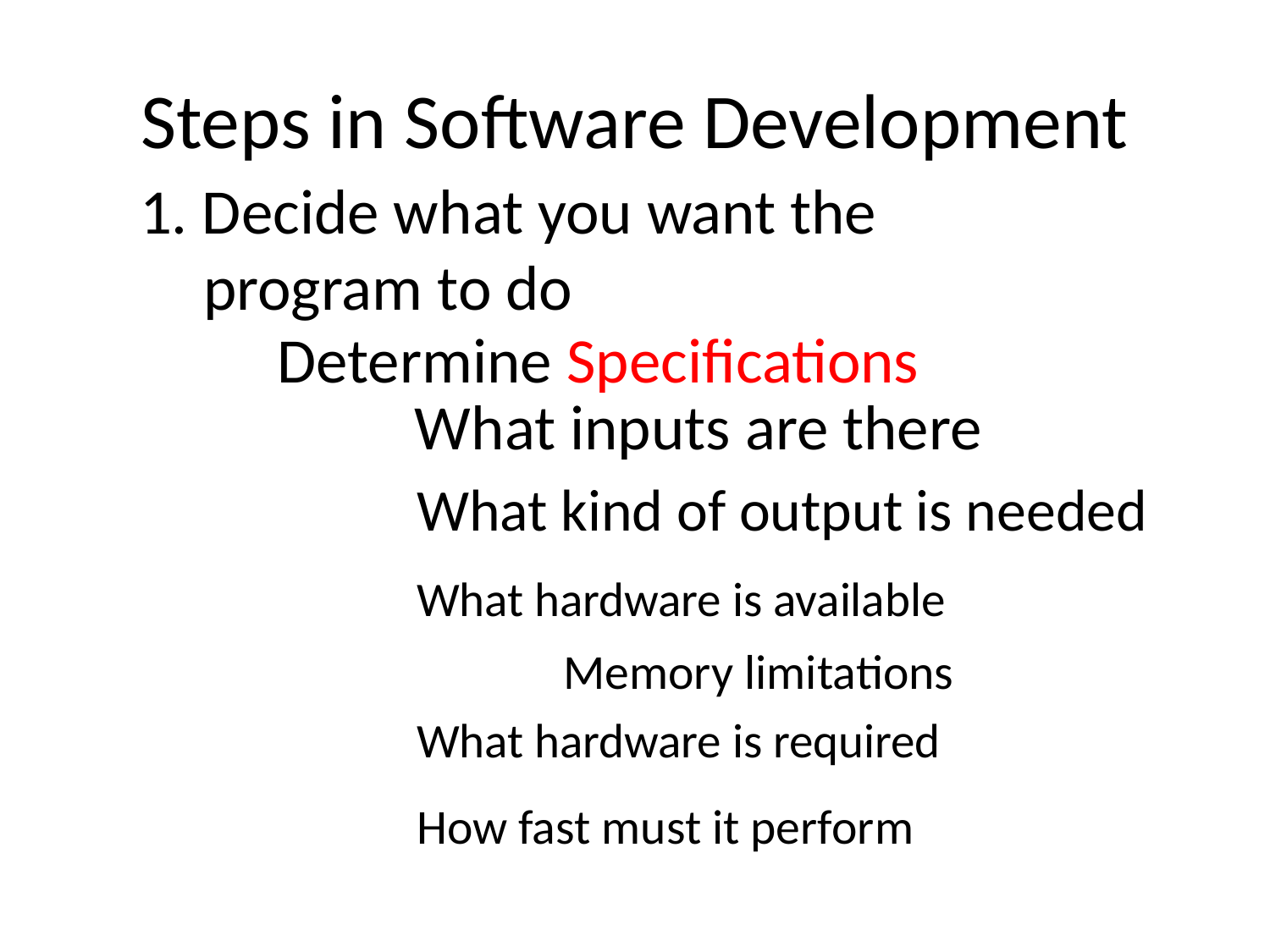

# Steps in Software Development
1. Decide what you want the program to do
Determine Specifications
What inputs are there
What kind of output is needed
What hardware is available
Memory limitations
What hardware is required
How fast must it perform